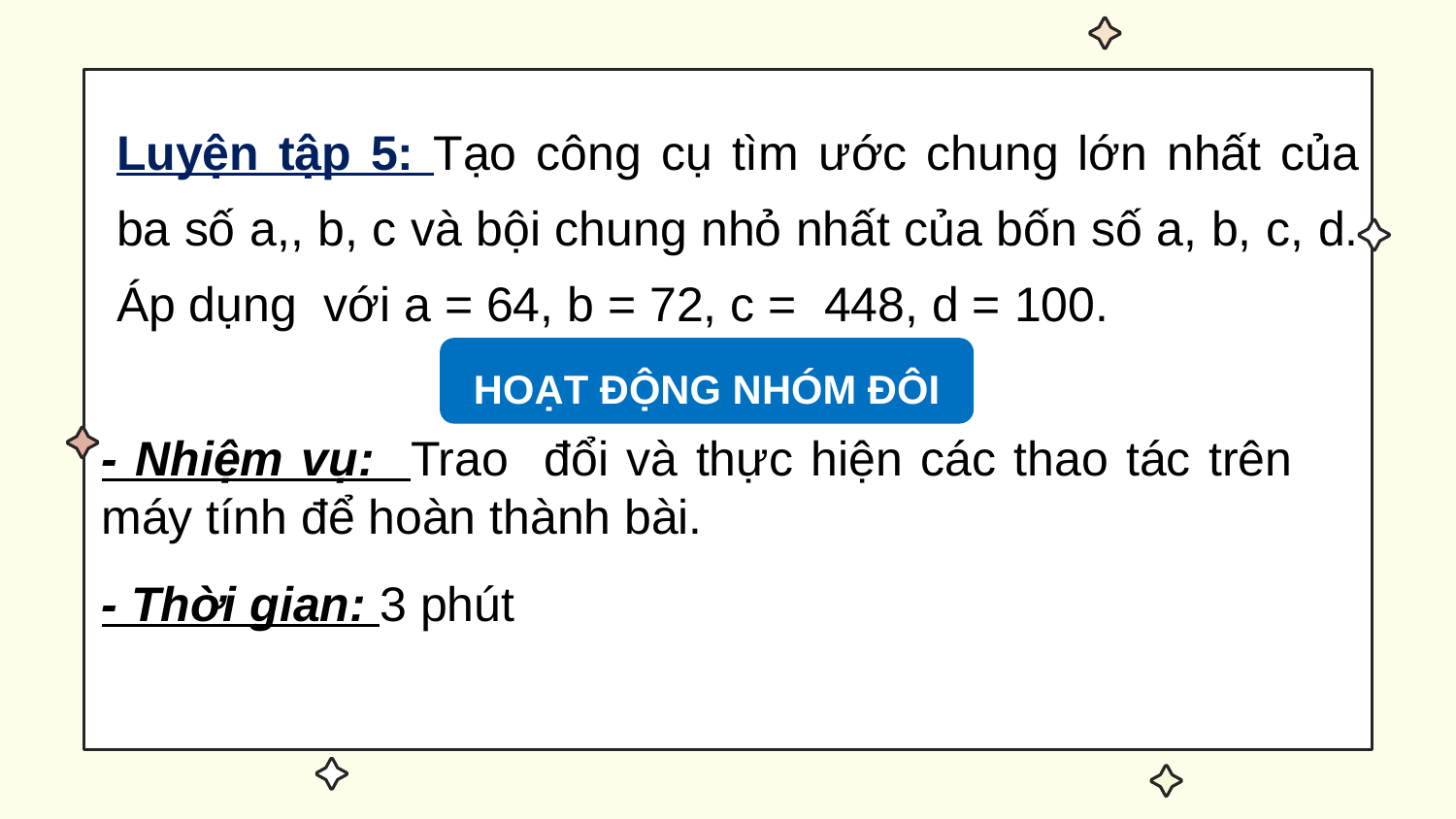

Luyện tập 5: Tạo công cụ tìm ước chung lớn nhất của ba số a,, b, c và bội chung nhỏ nhất của bốn số a, b, c, d. Áp dụng  với a = 64, b = 72, c =  448, d = 100.
HOẠT ĐỘNG NHÓM ĐÔI
- Nhiệm vụ:  Trao  đổi và thực hiện các thao tác trên máy tính để hoàn thành bài.
- Thời gian: 3 phút